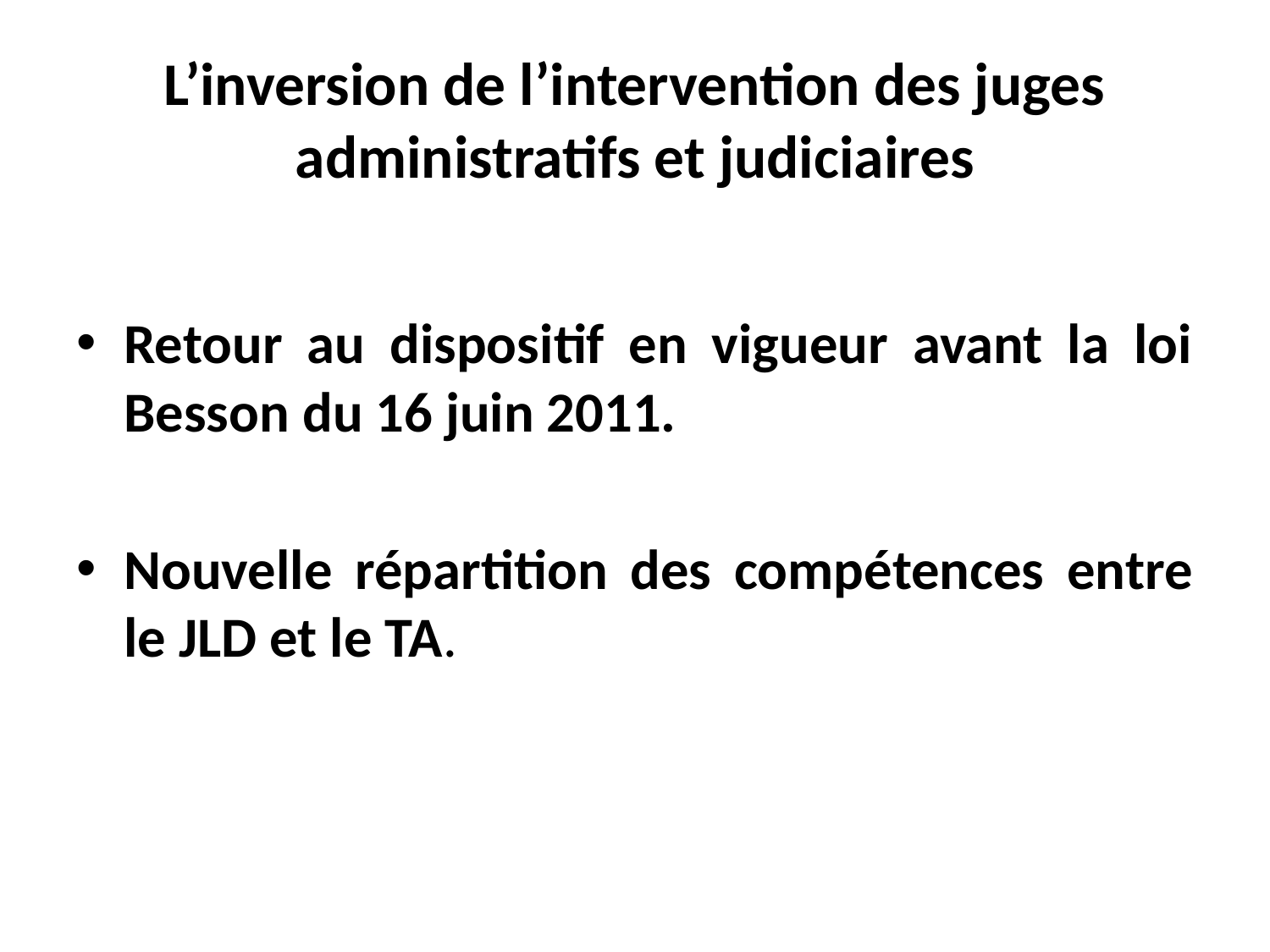

# L’inversion de l’intervention des juges administratifs et judiciaires

Retour au dispositif en vigueur avant la loi Besson du 16 juin 2011.

Nouvelle répartition des compétences entre le JLD et le TA.